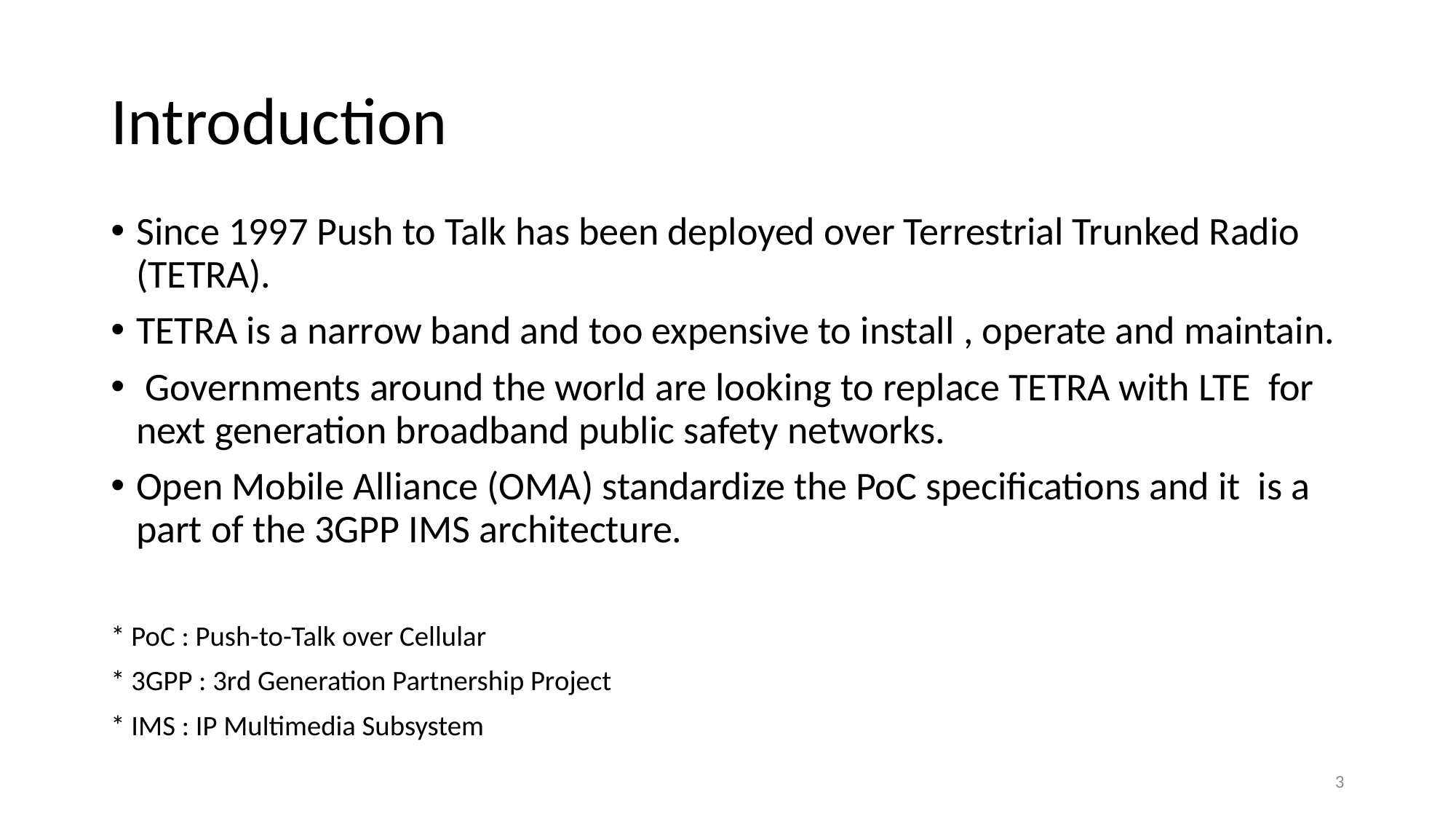

# Introduction
Since 1997 Push to Talk has been deployed over Terrestrial Trunked Radio (TETRA).
TETRA is a narrow band and too expensive to install , operate and maintain.
 Governments around the world are looking to replace TETRA with LTE  for next generation broadband public safety networks.
Open Mobile Alliance (OMA) standardize the PoC specifications and it  is a part of the 3GPP IMS architecture.

* PoC : Push-to-Talk over Cellular
* 3GPP : 3rd Generation Partnership Project
* IMS : IP Multimedia Subsystem

3